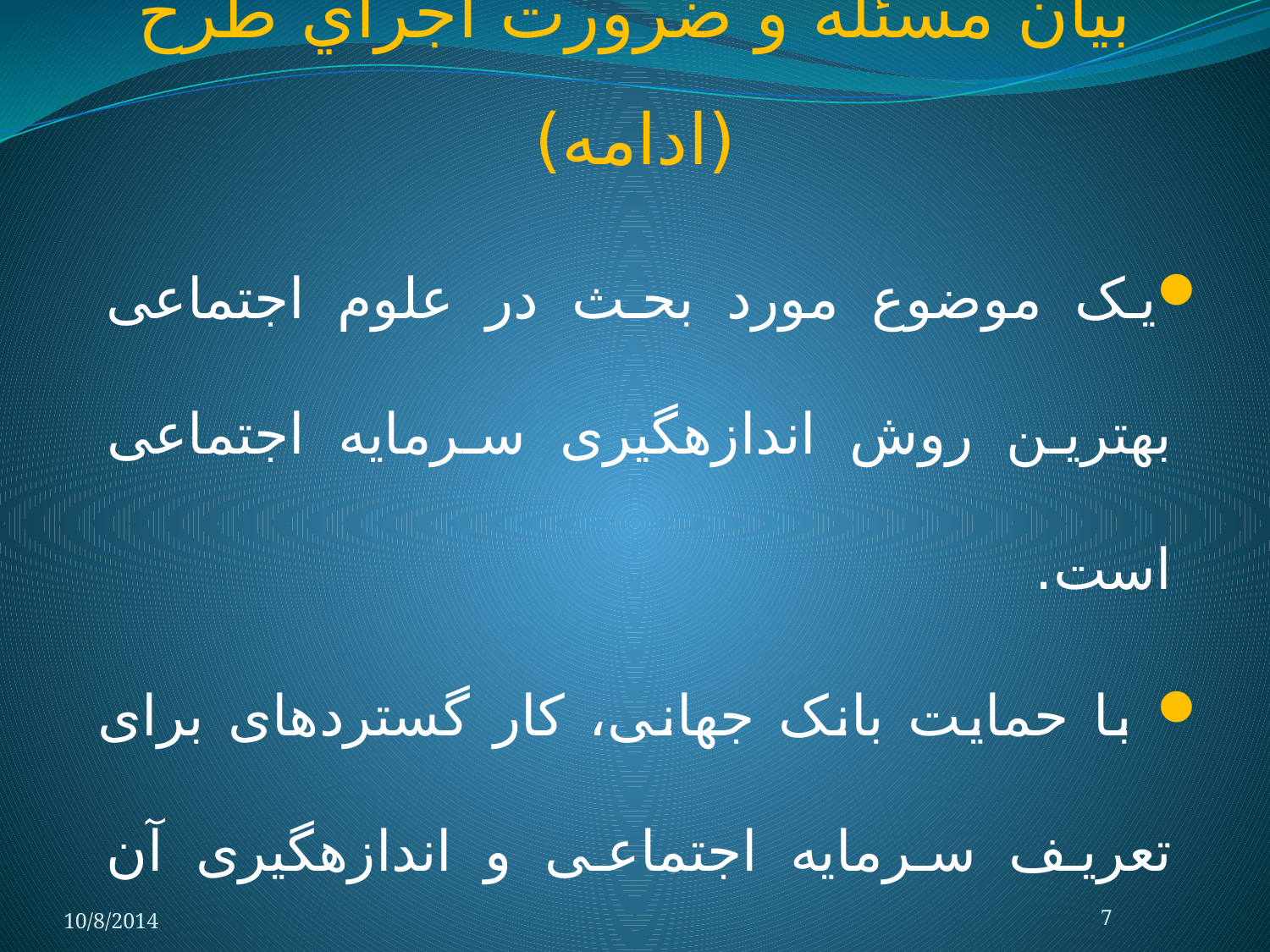

# بيان مسئله و ضرورت اجراي طرح (ادامه)
یک موضوع مورد بحث در علوم اجتماعی بهترین روش اندازه‏گیری سرمایه اجتماعی است.
 با حمایت بانک جهانی، کار گسترده‏ای برای تعریف سرمایه اجتماعی و اندازه‏گیری آن انجام شده است.

10/8/2014
7